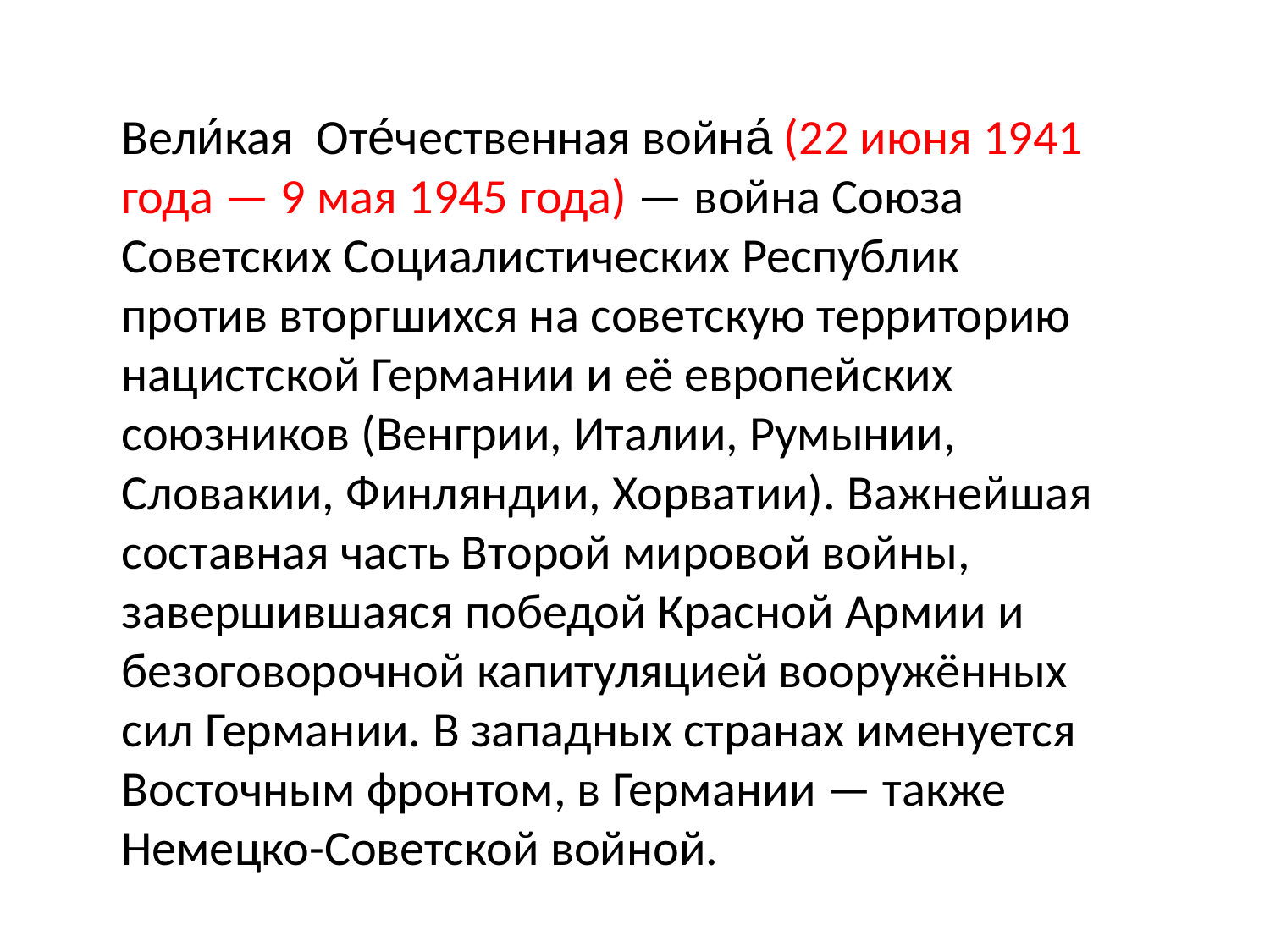

Вели́кая  Оте́чественная война́ (22 июня 1941 года — 9 мая 1945 года) — война Союза Советских Социалистических Республик против вторгшихся на советскую территорию нацистской Германии и её европейских союзников (Венгрии, Италии, Румынии, Словакии, Финляндии, Хорватии). Важнейшая составная часть Второй мировой войны, завершившаяся победой Красной Армии и безоговорочной капитуляцией вооружённых сил Германии. В западных странах именуется Восточным фронтом, в Германии — также Немецко-Советской войной.